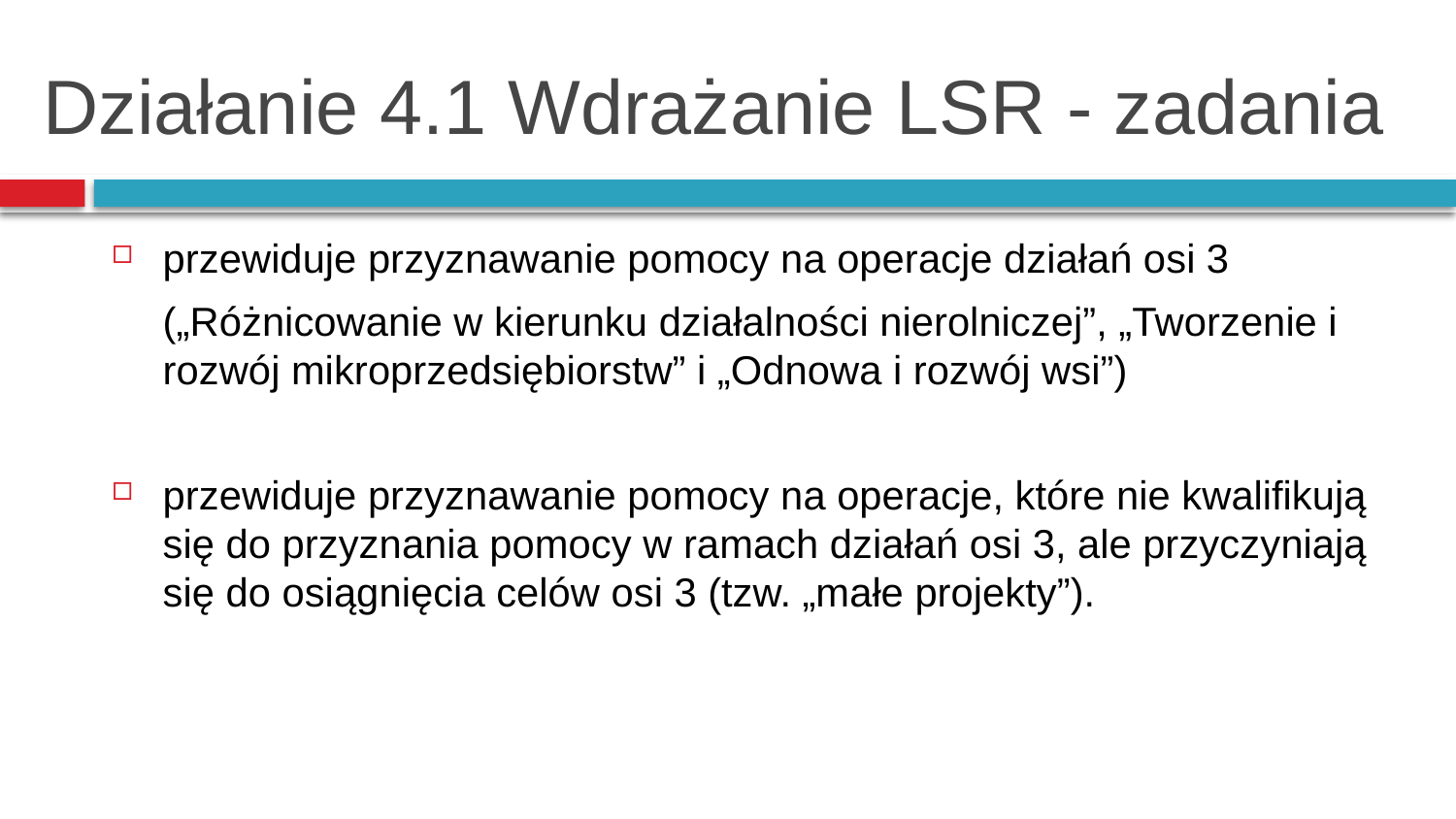

# Działanie 4.1 Wdrażanie LSR - zadania
przewiduje przyznawanie pomocy na operacje działań osi 3
	(„Różnicowanie w kierunku działalności nierolniczej”, „Tworzenie i rozwój mikroprzedsiębiorstw” i „Odnowa i rozwój wsi”)

przewiduje przyznawanie pomocy na operacje, które nie kwalifikują się do przyznania pomocy w ramach działań osi 3, ale przyczyniają się do osiągnięcia celów osi 3 (tzw. „małe projekty”).